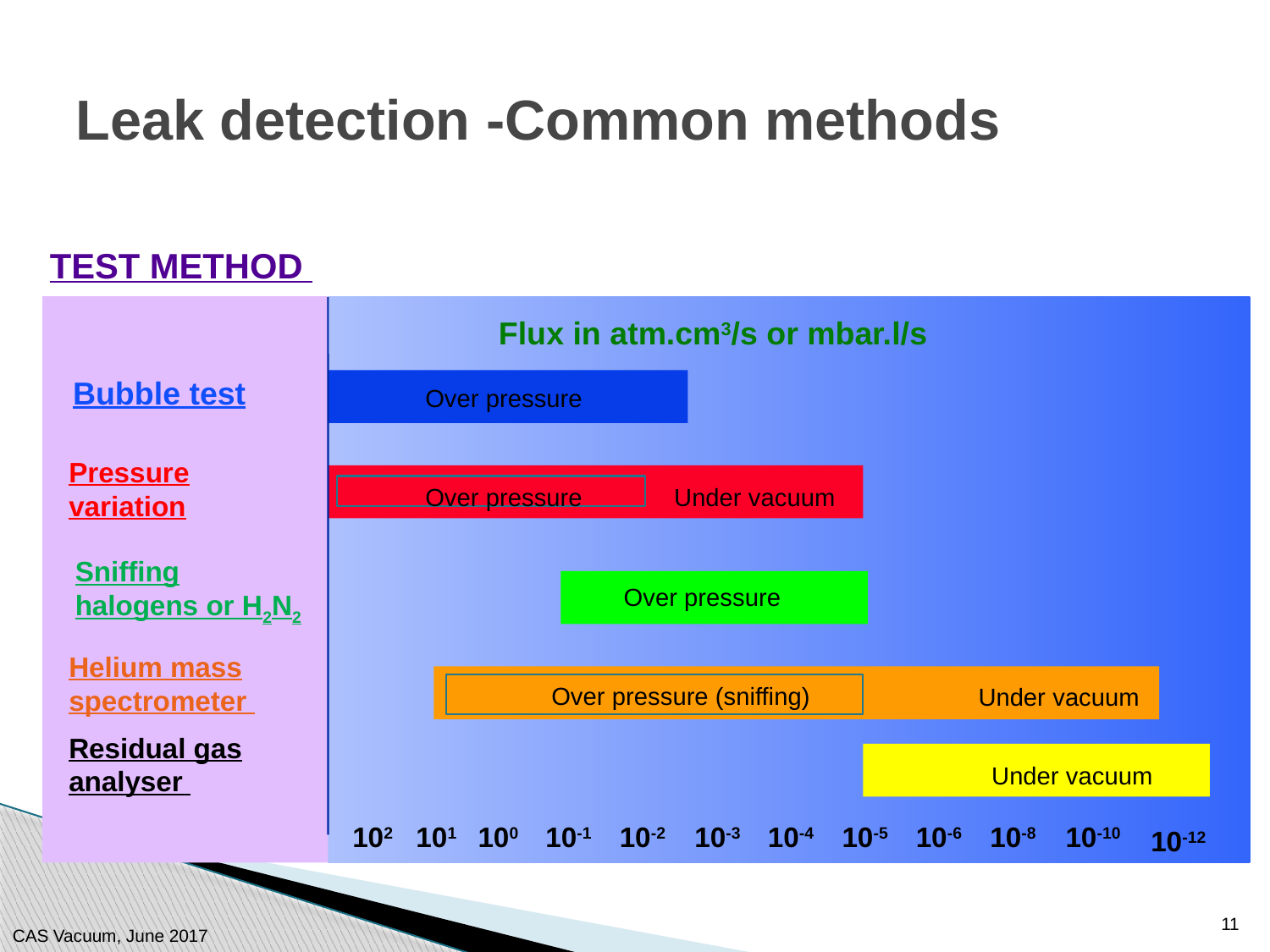

# Leak detection -Common methods

TEST METHOD

Flux in atm.cm3/s or mbar.l/s
Bubble test

Over pressure
Pressure
variation

Over pressure
Under vacuum
Sniffing
halogens or H2N2

Over pressure
Helium mass
spectrometer

Over pressure (sniffing)
Under vacuum
Residual gas
analyser

Under vacuum
102
101
100
10-1
10-2
10-3
10-4
10-5
10-6
10-8
10-10
10-12
11
CAS Vacuum, June 2017